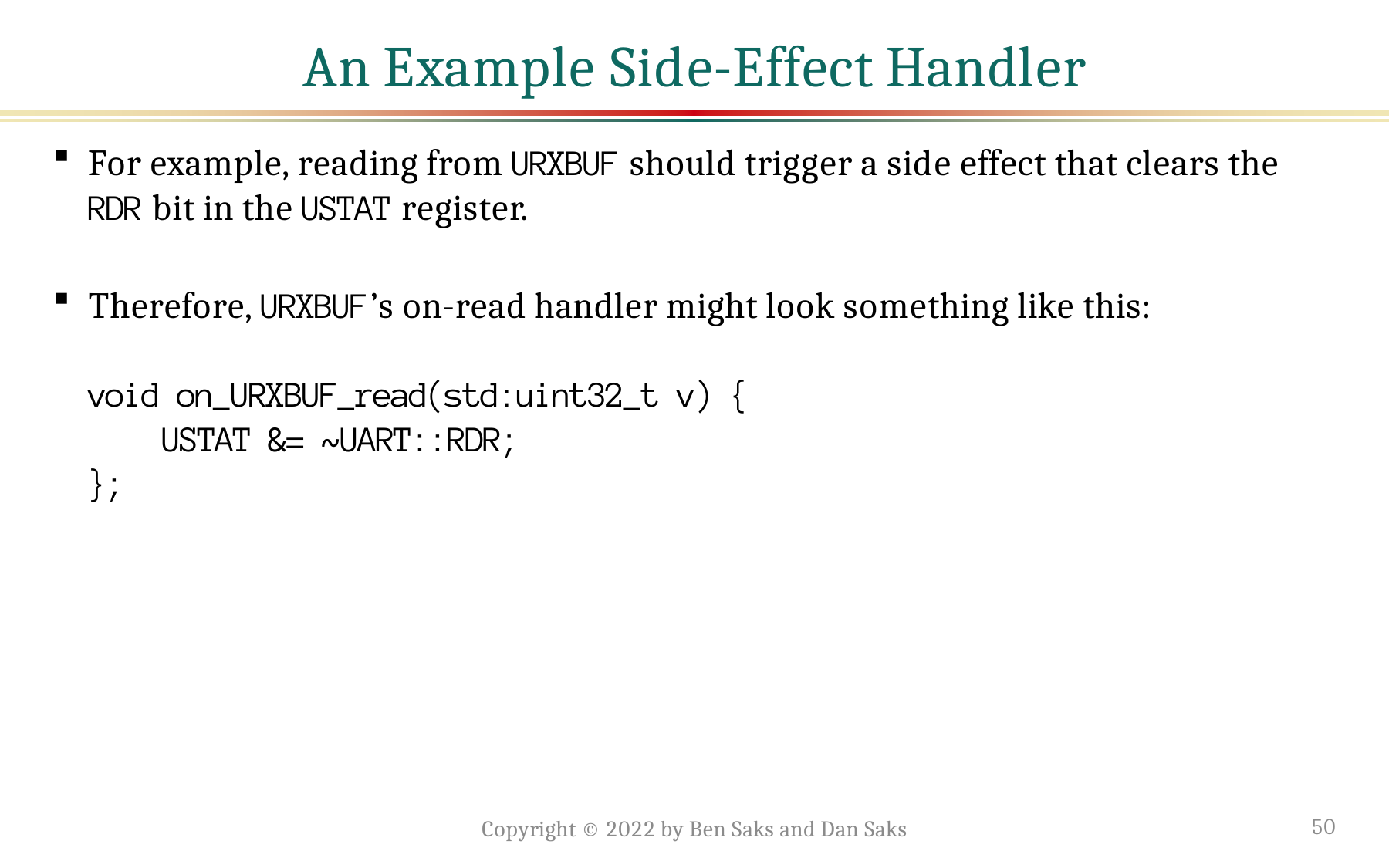

# An Example Side-Effect Handler
For example, reading from URXBUF should trigger a side effect that clears the RDR bit in the USTAT register.

Therefore, URXBUF’s on-read handler might look something like this:

void on_URXBUF_read(std:uint32_t v) {
    USTAT &= ~UART::RDR;
};
Copyright © 2022 by Ben Saks and Dan Saks
50